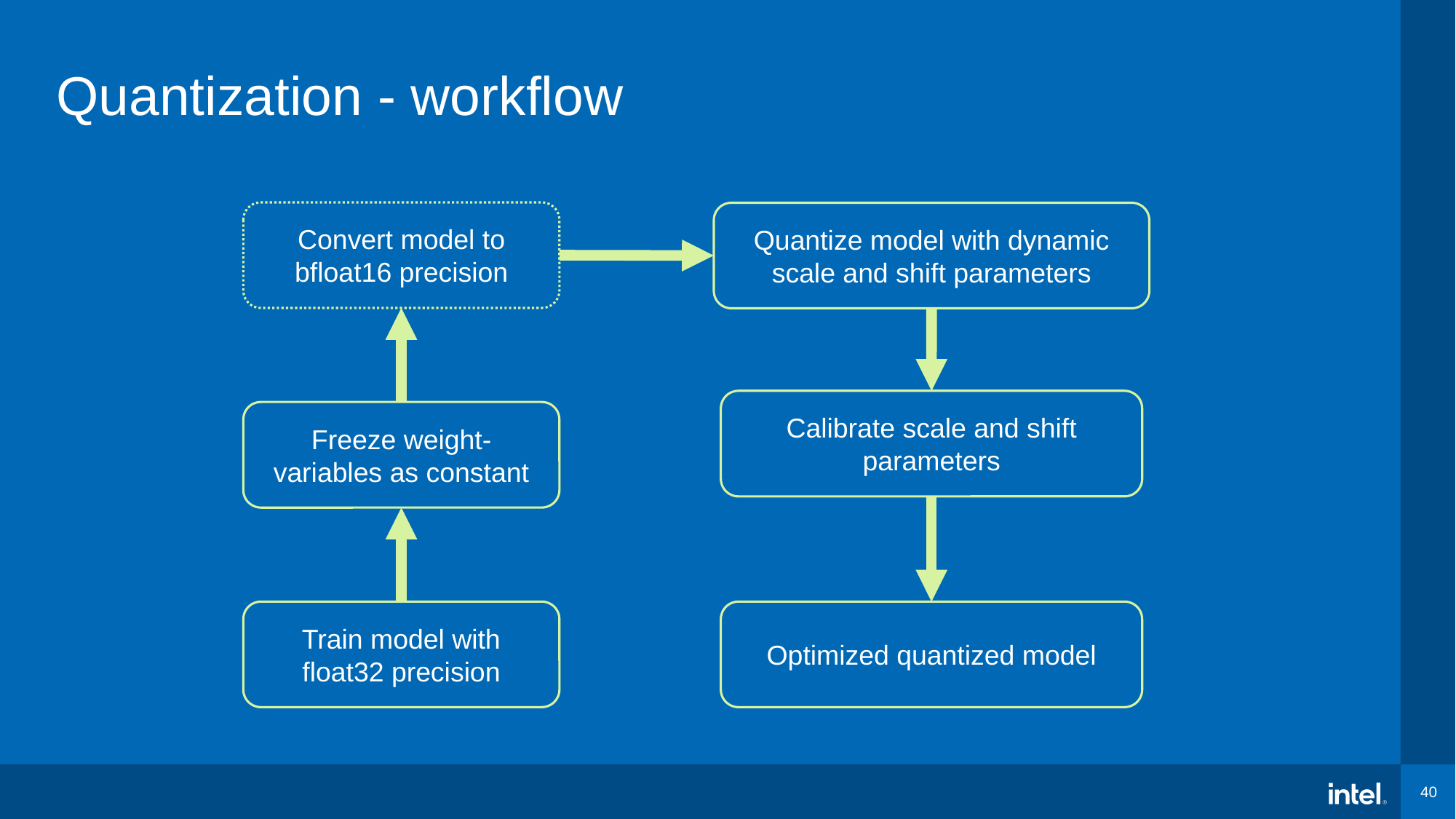

# Quantization - workflow
Convert model to bfloat16 precision
Quantize model with dynamic scale and shift parameters
Calibrate scale and shift parameters
Freeze weight-variables as constant
Train model with float32 precision
Optimized quantized model